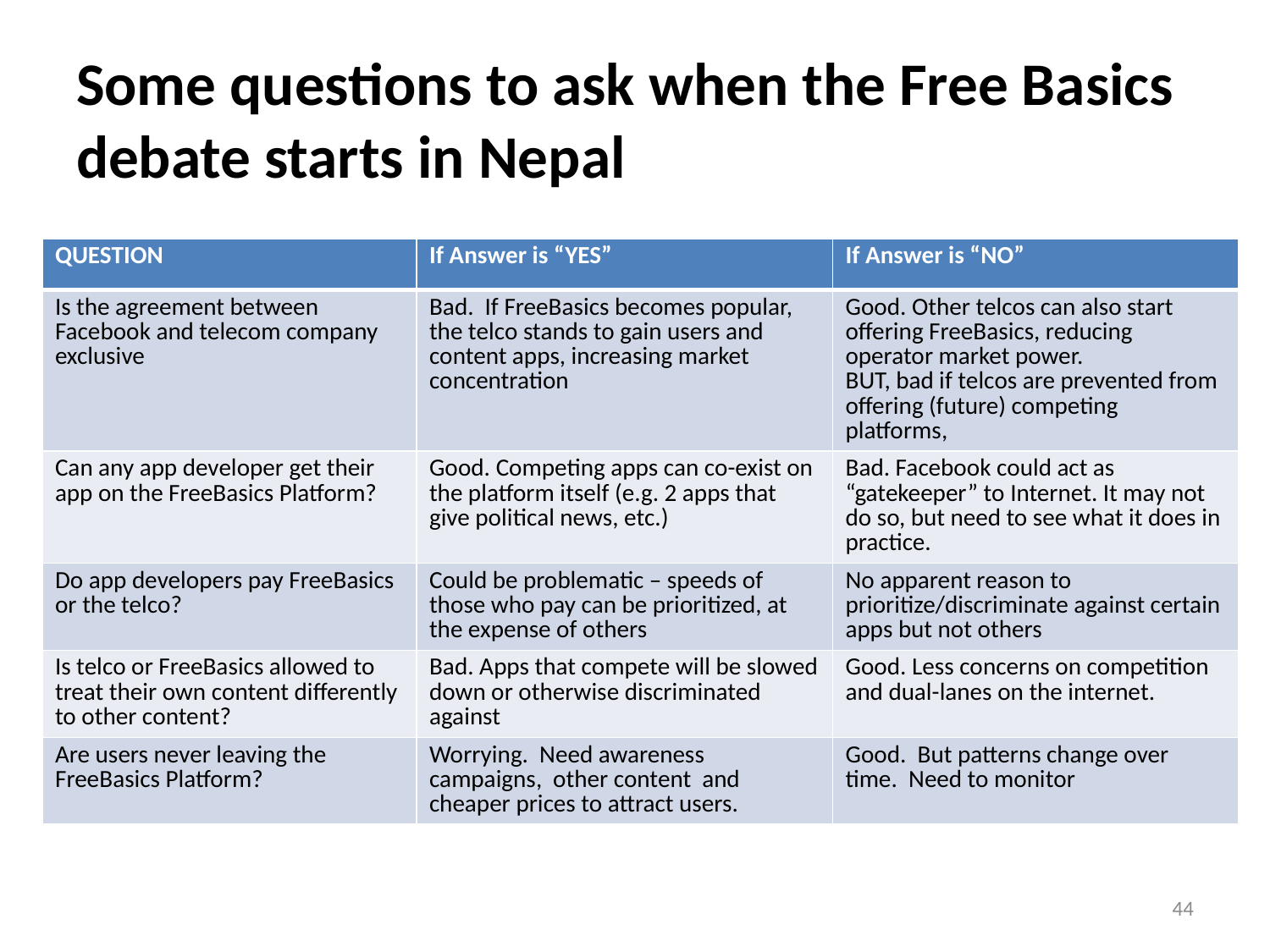

# Some questions to ask when the Free Basics debate starts in Nepal
| QUESTION | If Answer is “YES” | If Answer is “NO” |
| --- | --- | --- |
| Is the agreement between Facebook and telecom company exclusive | Bad. If FreeBasics becomes popular, the telco stands to gain users and content apps, increasing market concentration | Good. Other telcos can also start offering FreeBasics, reducing operator market power. BUT, bad if telcos are prevented from offering (future) competing platforms, |
| Can any app developer get their app on the FreeBasics Platform? | Good. Competing apps can co-exist on the platform itself (e.g. 2 apps that give political news, etc.) | Bad. Facebook could act as “gatekeeper” to Internet. It may not do so, but need to see what it does in practice. |
| Do app developers pay FreeBasics or the telco? | Could be problematic – speeds of those who pay can be prioritized, at the expense of others | No apparent reason to prioritize/discriminate against certain apps but not others |
| Is telco or FreeBasics allowed to treat their own content differently to other content? | Bad. Apps that compete will be slowed down or otherwise discriminated against | Good. Less concerns on competition and dual-lanes on the internet. |
| Are users never leaving the FreeBasics Platform? | Worrying. Need awareness campaigns, other content and cheaper prices to attract users. | Good. But patterns change over time. Need to monitor |
44